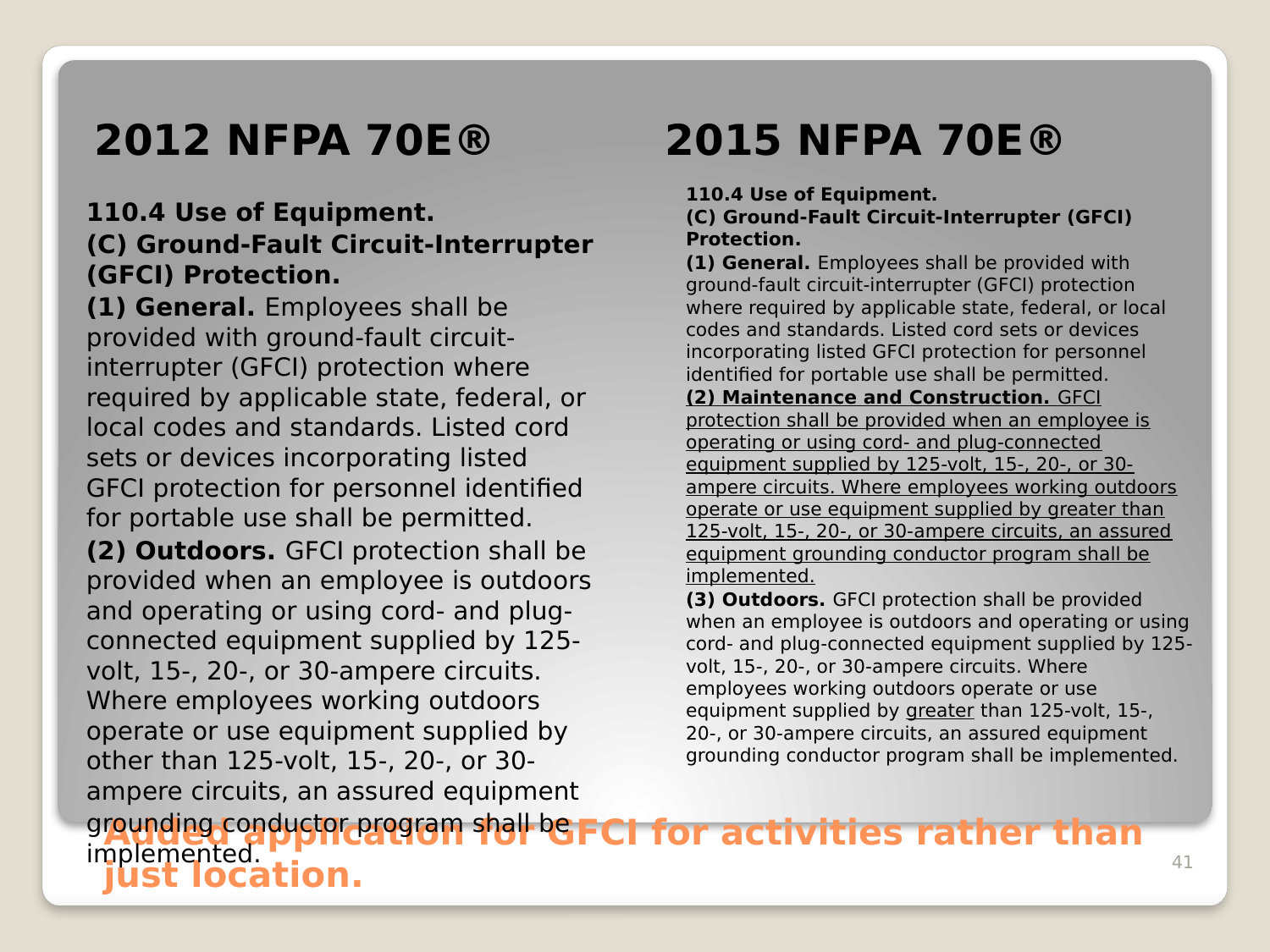

2012 NFPA 70E®
2015 NFPA 70E®

110.4 Use of Equipment.
(C) Ground-Fault Circuit-Interrupter (GFCI) Protection.
(1) General. Employees shall be provided with ground-fault circuit-interrupter (GFCI) protection where required by applicable state, federal, or local codes and standards. Listed cord sets or devices incorporating listed GFCI protection for personnel identified for portable use shall be permitted.
(2) Outdoors. GFCI protection shall be provided when an employee is outdoors and operating or using cord- and plug-connected equipment supplied by 125-volt, 15-, 20-, or 30-ampere circuits. Where employees working outdoors operate or use equipment supplied by other than 125-volt, 15-, 20-, or 30-ampere circuits, an assured equipment
grounding conductor program shall be implemented.

110.4 Use of Equipment.
(C) Ground-Fault Circuit-Interrupter (GFCI) Protection.
(1) General. Employees shall be provided with ground-fault circuit-interrupter (GFCI) protection where required by applicable state, federal, or local codes and standards. Listed cord sets or devices incorporating listed GFCI protection for personnel identified for portable use shall be permitted.
(2) Maintenance and Construction. GFCI protection shall be provided when an employee is operating or using cord- and plug-connected equipment supplied by 125-volt, 15-, 20-, or 30-ampere circuits. Where employees working outdoors operate or use equipment supplied by greater than 125-volt, 15-, 20-, or 30-ampere circuits, an assured equipment grounding conductor program shall be implemented.
(3) Outdoors. GFCI protection shall be provided when an employee is outdoors and operating or using cord- and plug-connected equipment supplied by 125-volt, 15-, 20-, or 30-ampere circuits. Where employees working outdoors operate or use equipment supplied by greater than 125-volt, 15-, 20-, or 30-ampere circuits, an assured equipment grounding conductor program shall be implemented.

# Added application for GFCI for activities rather than just location.
41